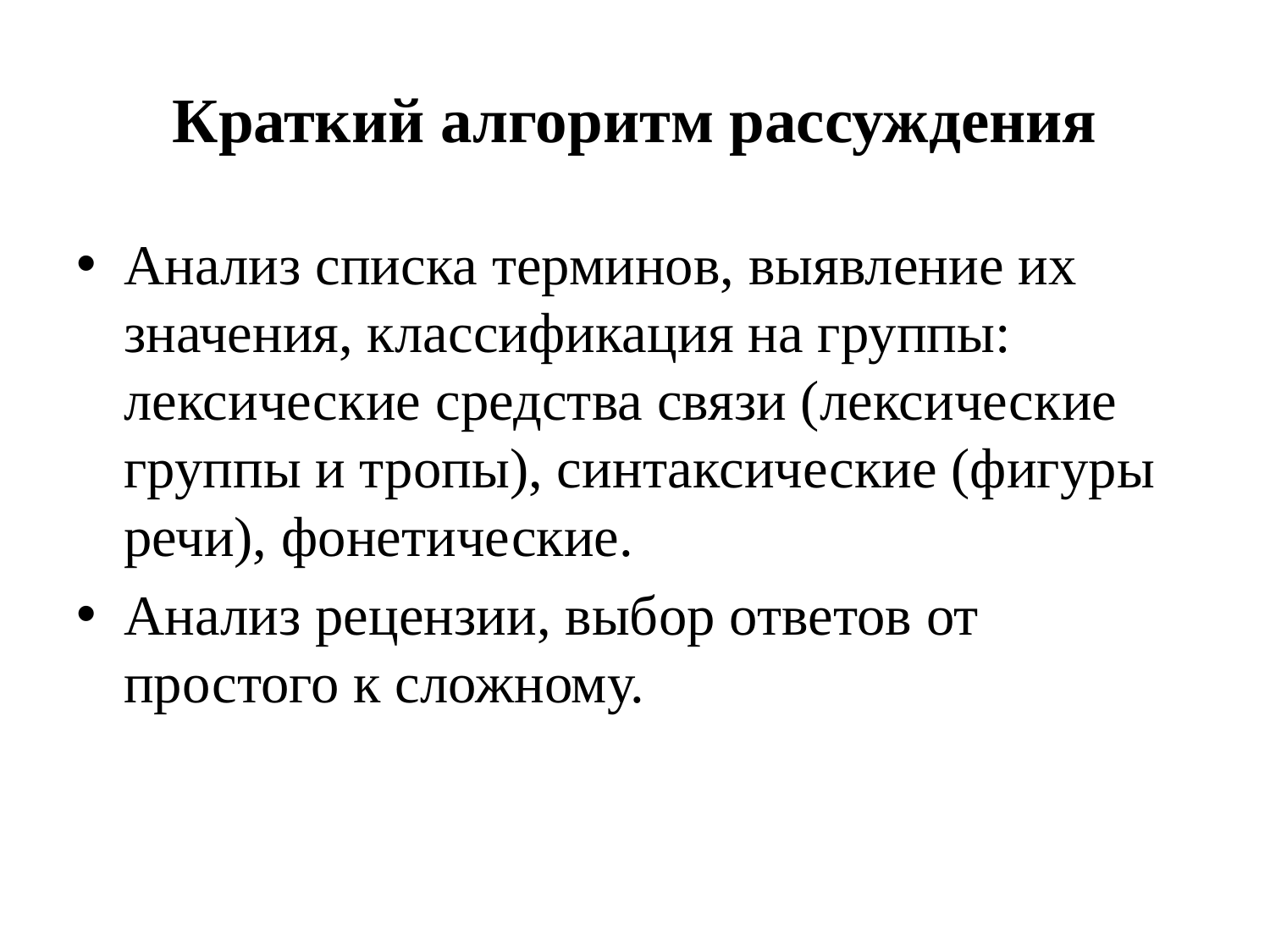

# Краткий алгоритм рассуждения
Анализ списка терминов, выявление их значения, классификация на группы: лексические средства связи (лексические группы и тропы), синтаксические (фигуры речи), фонетические.
Анализ рецензии, выбор ответов от простого к сложному.